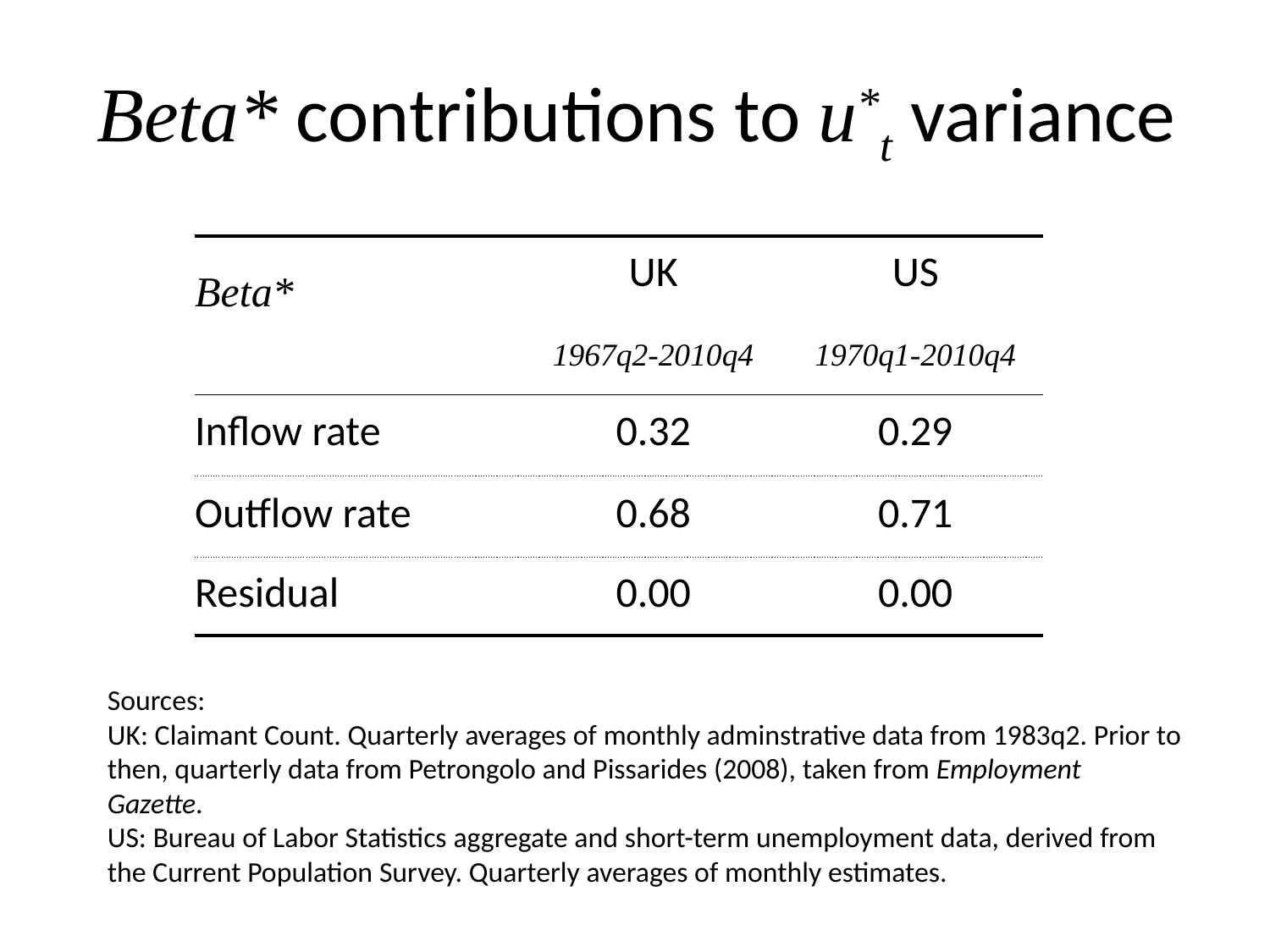

# Beta* contributions to u*t variance
| Beta\* | UK | US |
| --- | --- | --- |
|  | 1967q2-2010q4 | 1970q1-2010q4 |
| Inflow rate | 0.32 | 0.29 |
| Outflow rate | 0.68 | 0.71 |
| Residual | 0.00 | 0.00 |
Sources:
UK: Claimant Count. Quarterly averages of monthly adminstrative data from 1983q2. Prior to then, quarterly data from Petrongolo and Pissarides (2008), taken from Employment Gazette.
US: Bureau of Labor Statistics aggregate and short-term unemployment data, derived from the Current Population Survey. Quarterly averages of monthly estimates.